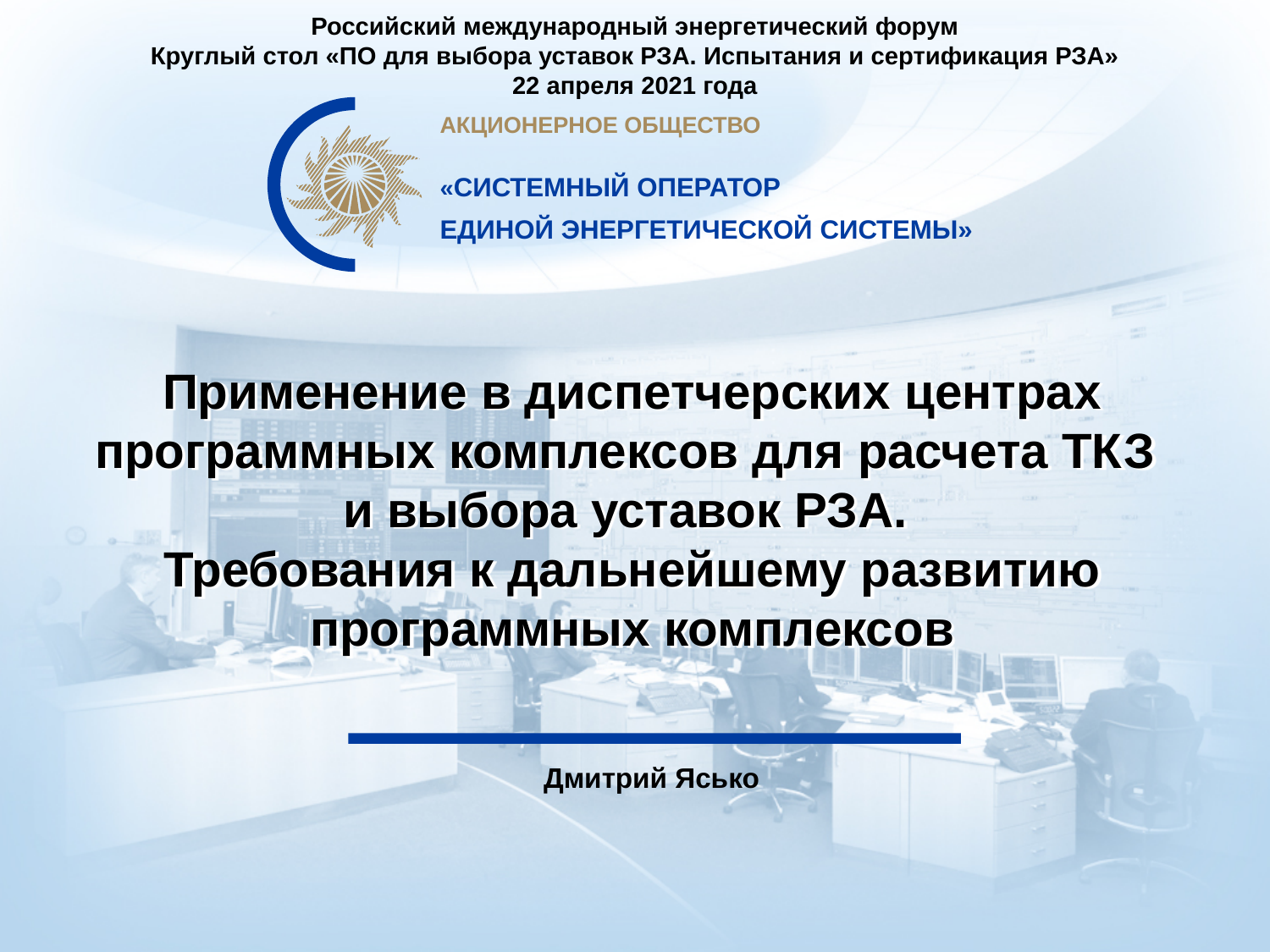

Российский международный энергетический форум
Круглый стол «ПО для выбора уставок РЗА. Испытания и сертификация РЗА»
22 апреля 2021 года
# Применение в диспетчерских центрах программных комплексов для расчета ТКЗ и выбора уставок РЗА. Требования к дальнейшему развитию программных комплексов

Дмитрий Ясько